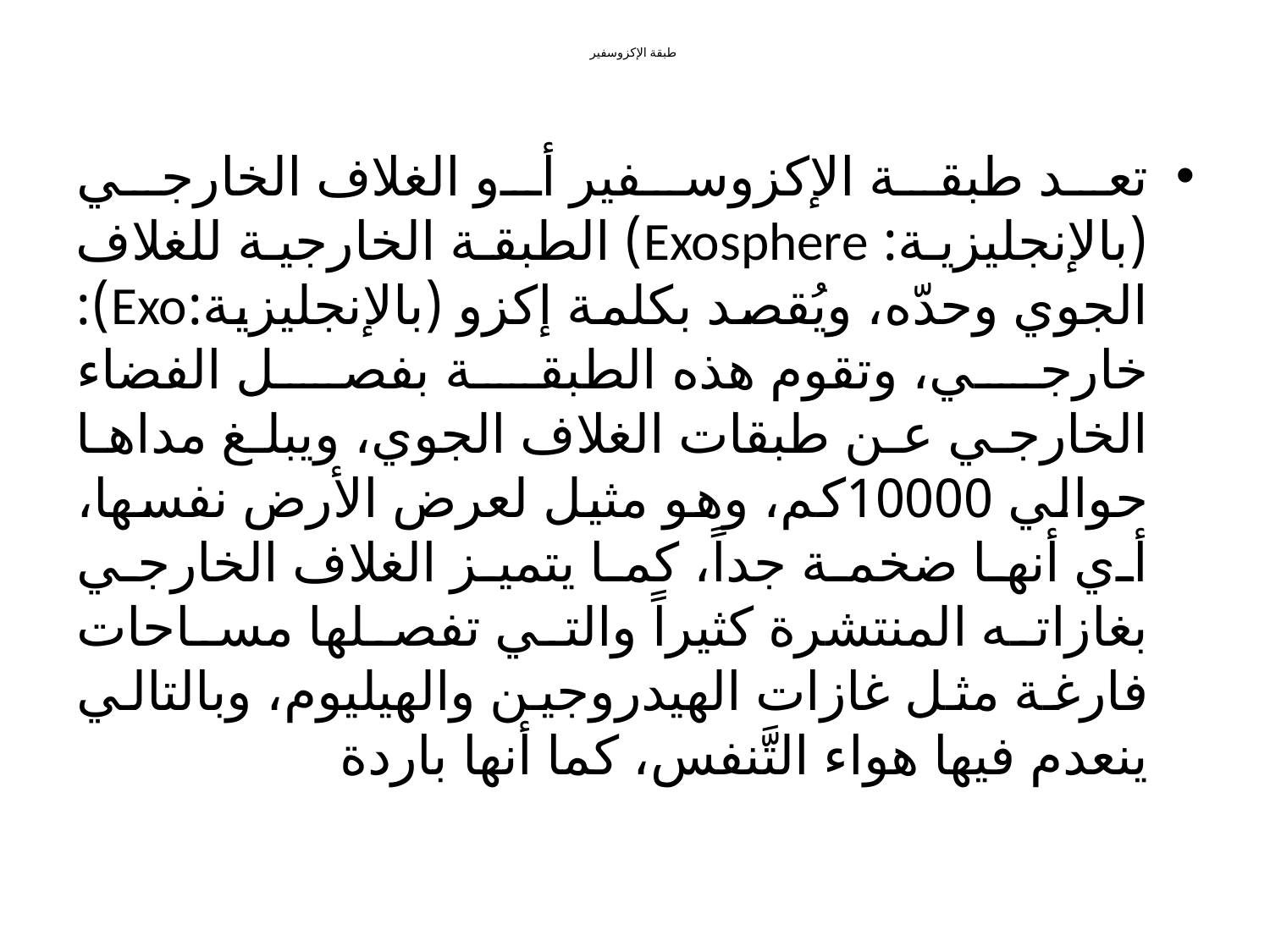

# طبقة الإكزوسفير
تعد طبقة الإكزوسفير أو الغلاف الخارجي (بالإنجليزية: Exosphere) الطبقة الخارجية للغلاف الجوي وحدّه، ويُقصد بكلمة إكزو (بالإنجليزية:Exo): خارجي، وتقوم هذه الطبقة بفصل الفضاء الخارجي عن طبقات الغلاف الجوي، ويبلغ مداها حوالي 10000كم، وهو مثيل لعرض الأرض نفسها، أي أنها ضخمة جداً، كما يتميز الغلاف الخارجي بغازاته المنتشرة كثيراً والتي تفصلها مساحات فارغة مثل غازات الهيدروجين والهيليوم، وبالتالي ينعدم فيها هواء التَّنفس، كما أنها باردة